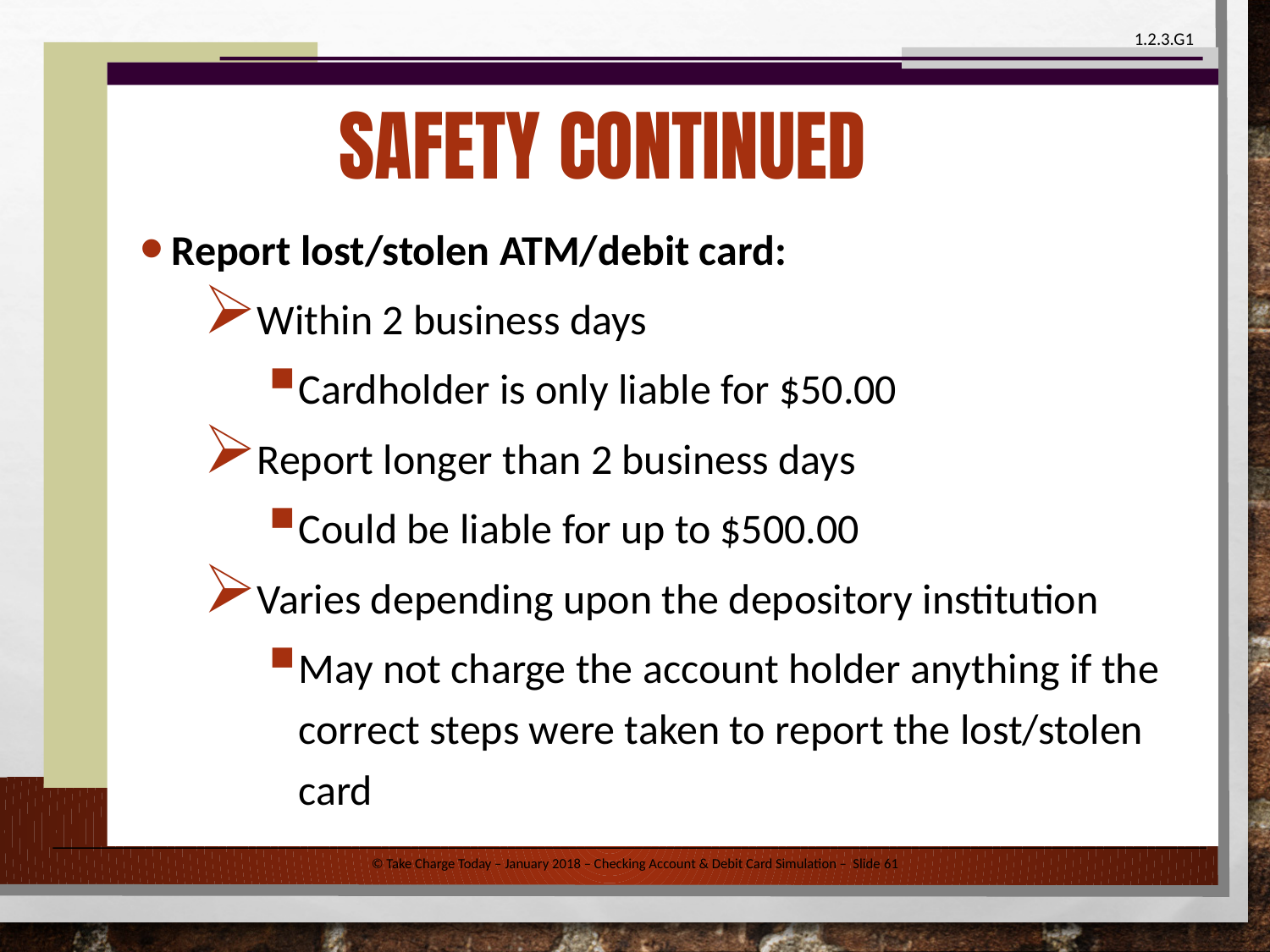

# Safety continued
Report lost/stolen ATM/debit card:
Within 2 business days
Cardholder is only liable for $50.00
Report longer than 2 business days
Could be liable for up to $500.00
Varies depending upon the depository institution
May not charge the account holder anything if the correct steps were taken to report the lost/stolen card